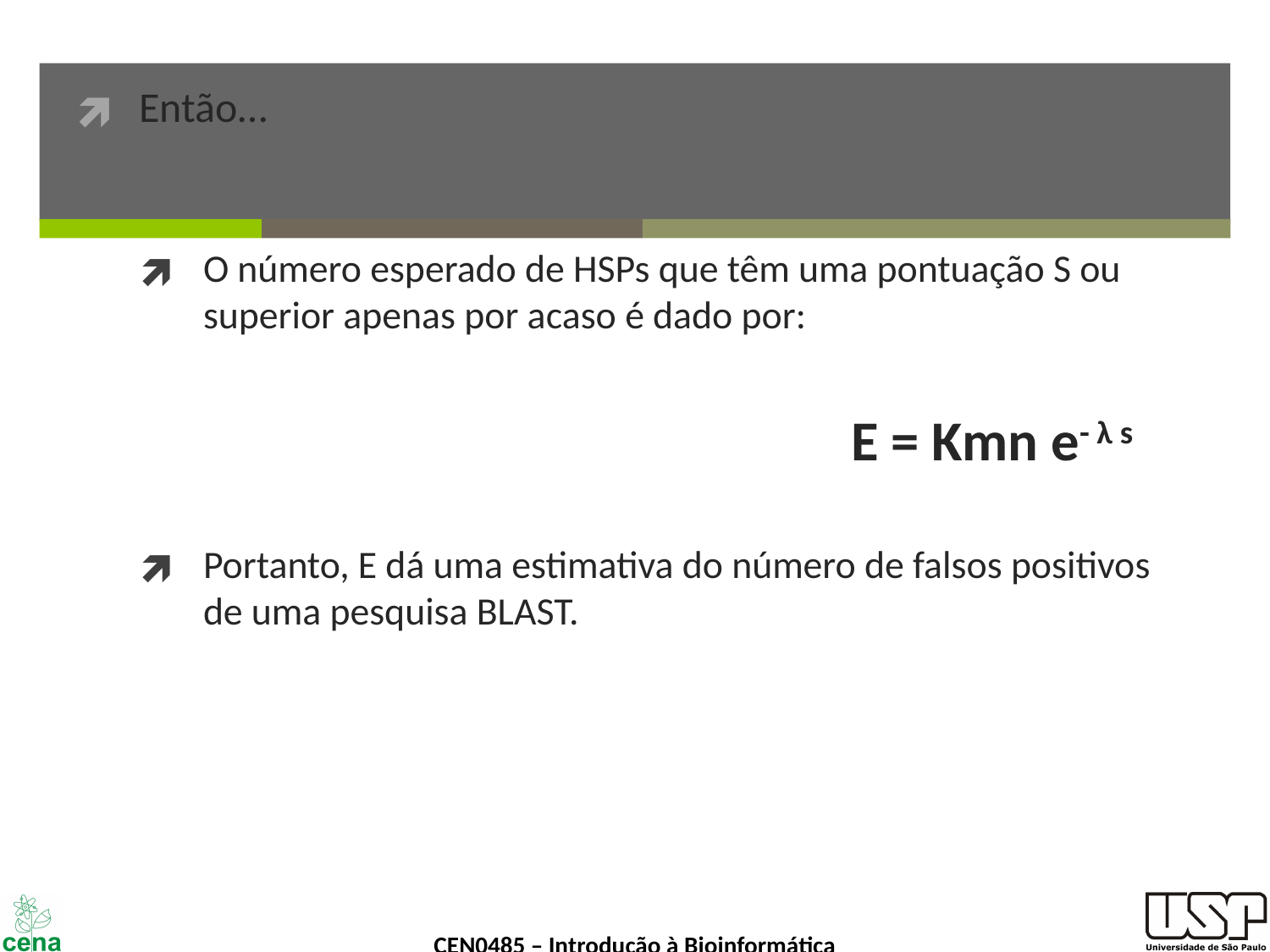

Então…

O número esperado de HSPs que têm uma pontuação S ou superior apenas por acaso é dado por:

						 E = Kmn e- λ s

Portanto, E dá uma estimativa do número de falsos positivos de uma pesquisa BLAST.